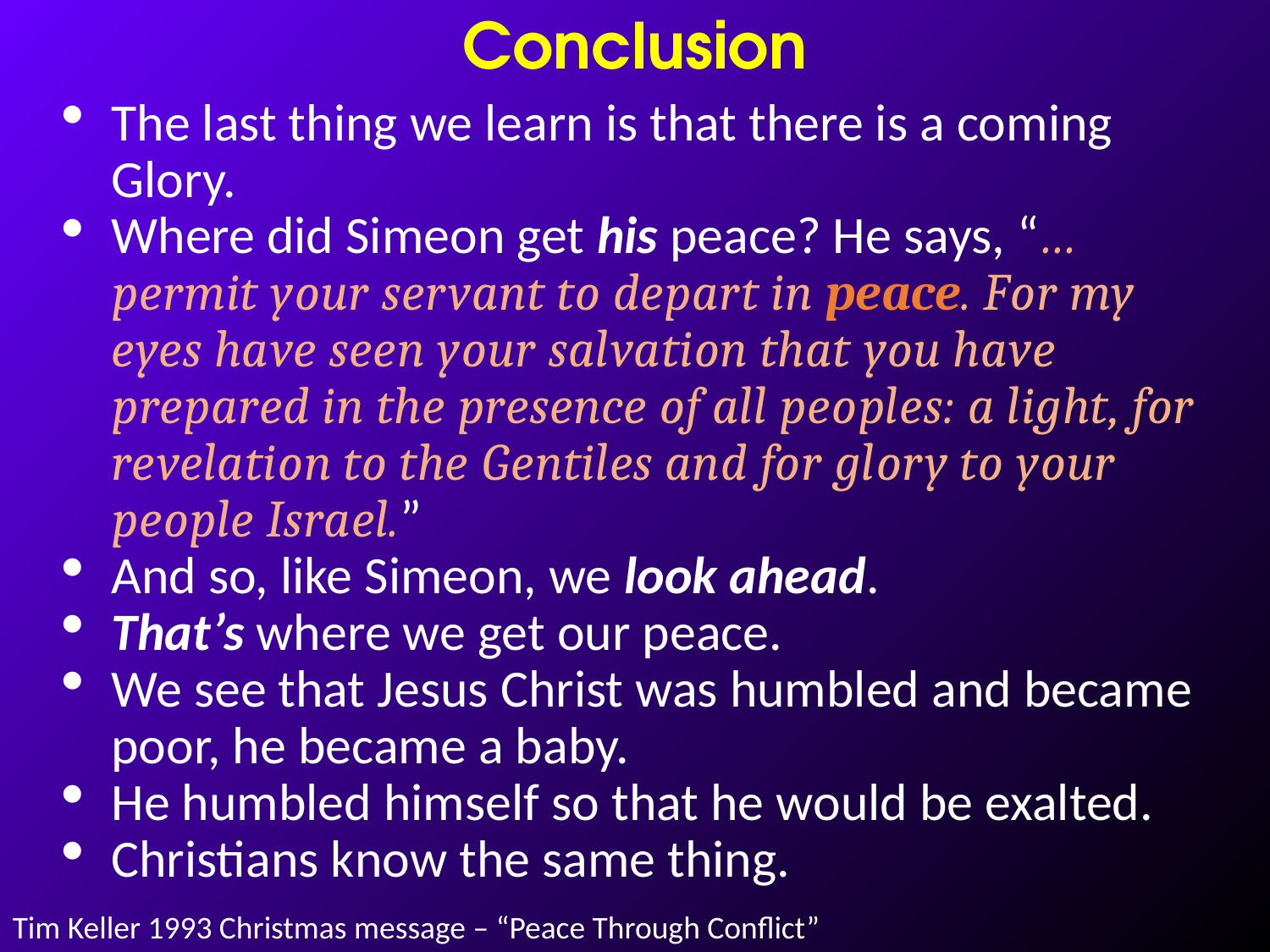

# Conclusion
The last thing we learn is that there is a coming Glory.
Where did Simeon get his peace? He says, “…permit your servant to depart in peace. For my eyes have seen your salvation that you have prepared in the presence of all peoples: a light, for revelation to the Gentiles and for glory to your people Israel.”
And so, like Simeon, we look ahead.
That’s where we get our peace.
We see that Jesus Christ was humbled and became poor, he became a baby.
He humbled himself so that he would be exalted.
Christians know the same thing.
Tim Keller 1993 Christmas message – “Peace Through Conflict”